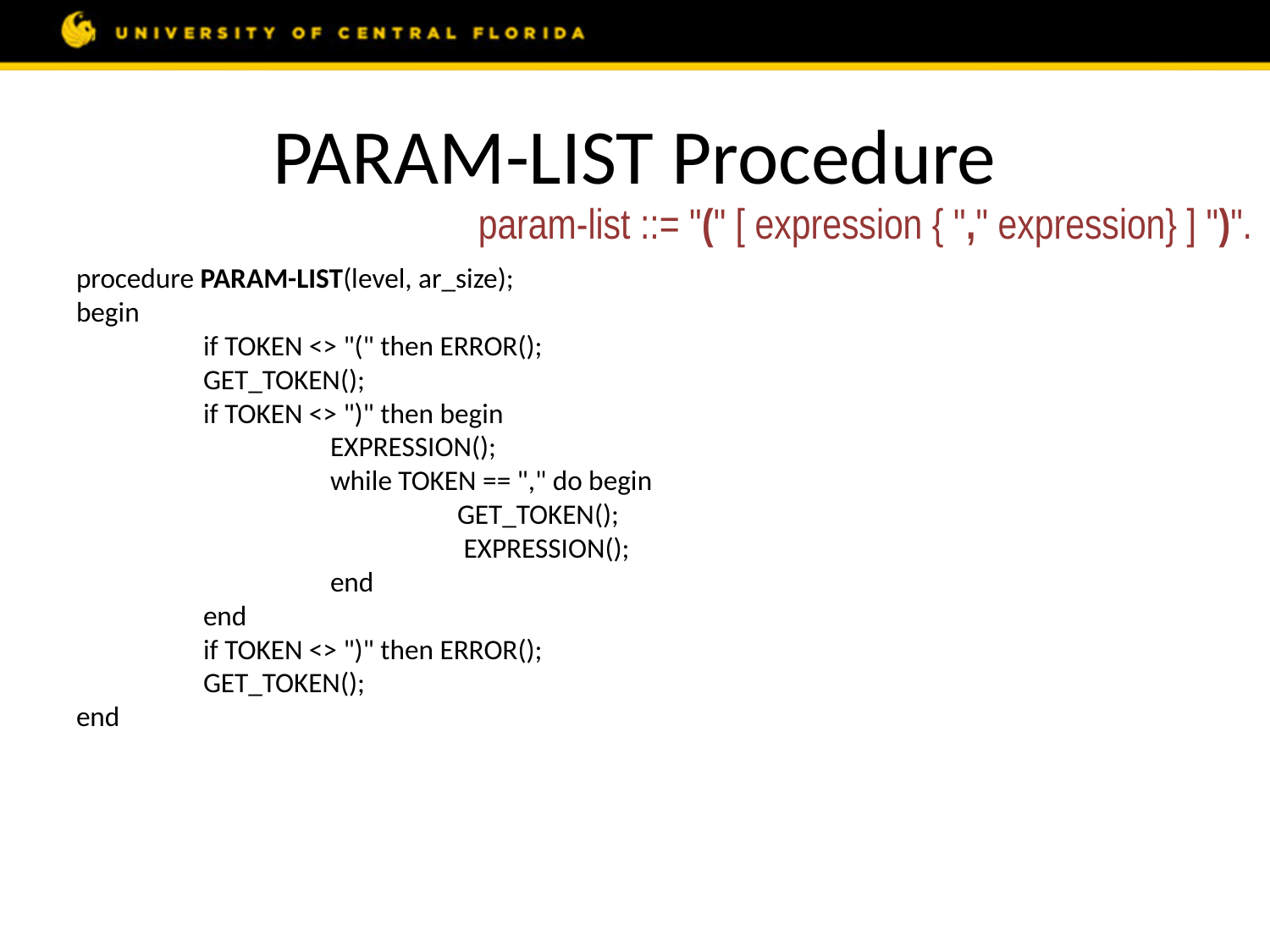

# PARAM-LIST Procedure
param-list ::= "(" [ expression { "," expression} ] ")".
procedure PARAM-LIST(level, ar_size);
begin
	if TOKEN <> "(" then ERROR();
	GET_TOKEN();
	if TOKEN <> ")" then begin
		EXPRESSION();
		while TOKEN == "," do begin
			GET_TOKEN();
			 EXPRESSION();
		end
	end
	if TOKEN <> ")" then ERROR();
	GET_TOKEN();
end